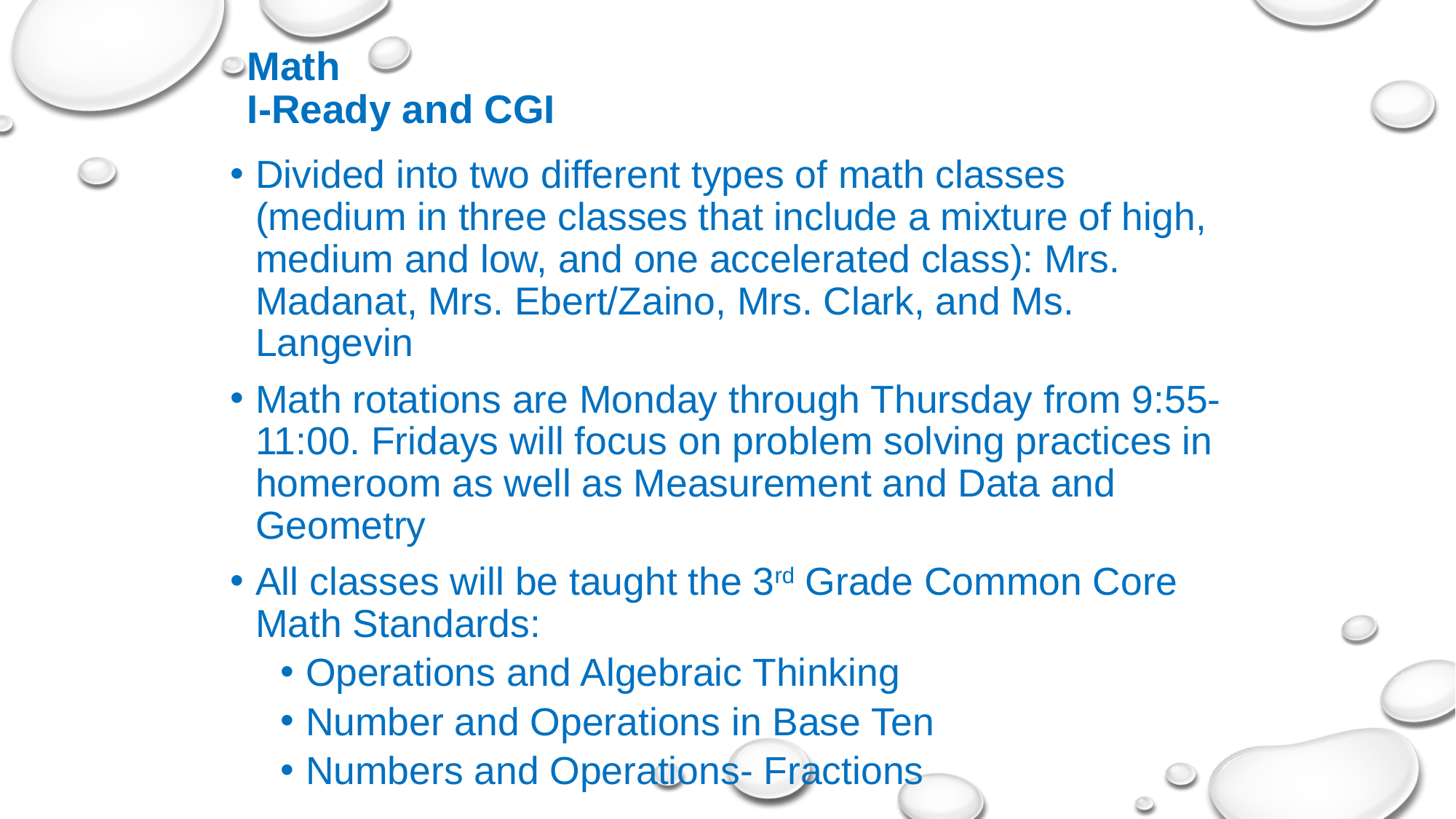

# Math I-Ready and CGI
Divided into two different types of math classes (medium in three classes that include a mixture of high, medium and low, and one accelerated class): Mrs. Madanat, Mrs. Ebert/Zaino, Mrs. Clark, and Ms. Langevin
Math rotations are Monday through Thursday from 9:55-11:00. Fridays will focus on problem solving practices in homeroom as well as Measurement and Data and Geometry
All classes will be taught the 3rd Grade Common Core Math Standards:
Operations and Algebraic Thinking
Number and Operations in Base Ten
Numbers and Operations- Fractions